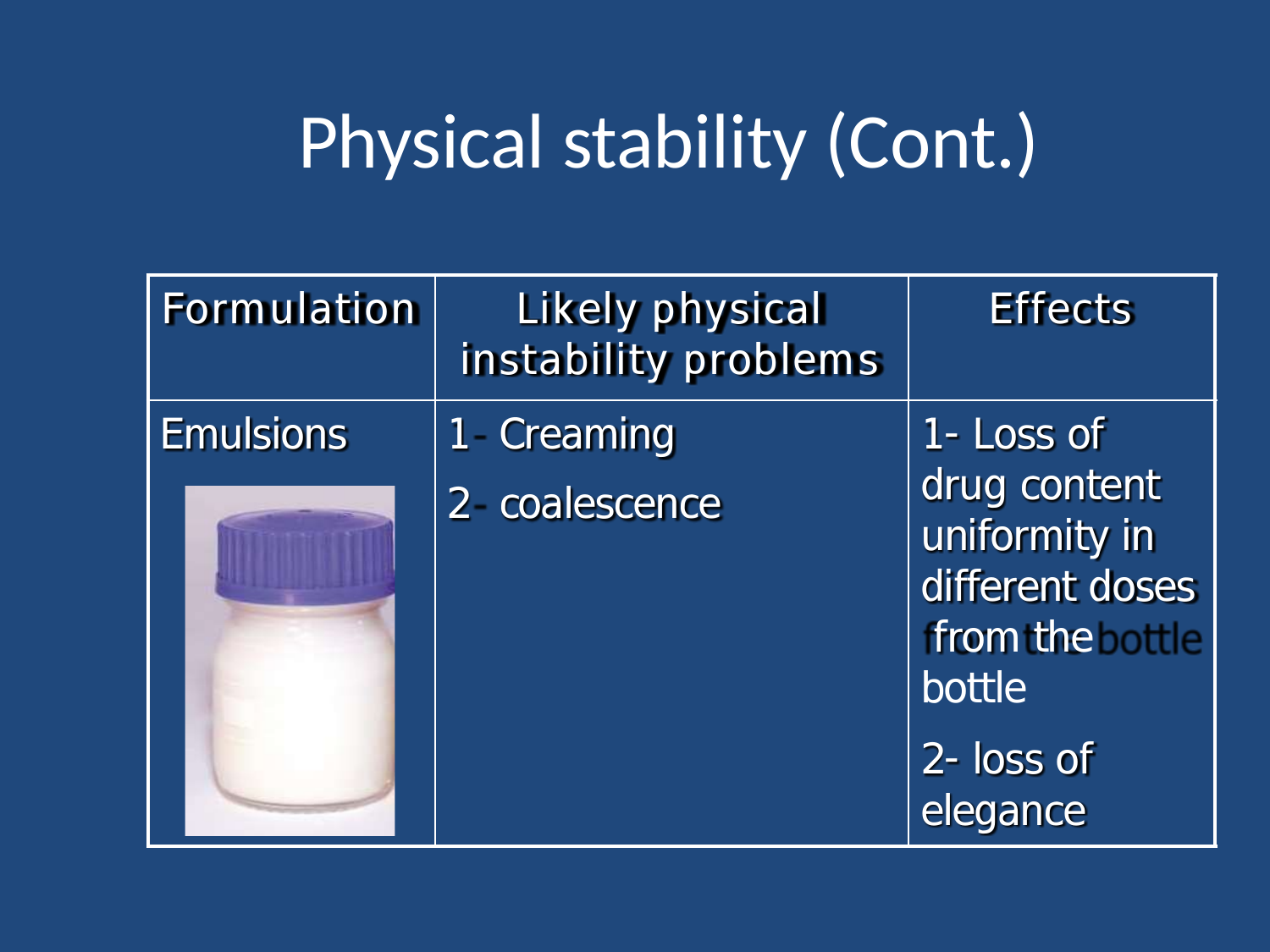

# Physical stability (Cont.)

Formulation
Likely physical  instability problems
Effects
Creaming
coalescence

Emulsions
1- Loss of  drug content  uniformity in  different doses  from the bottle

2- loss of
elegance